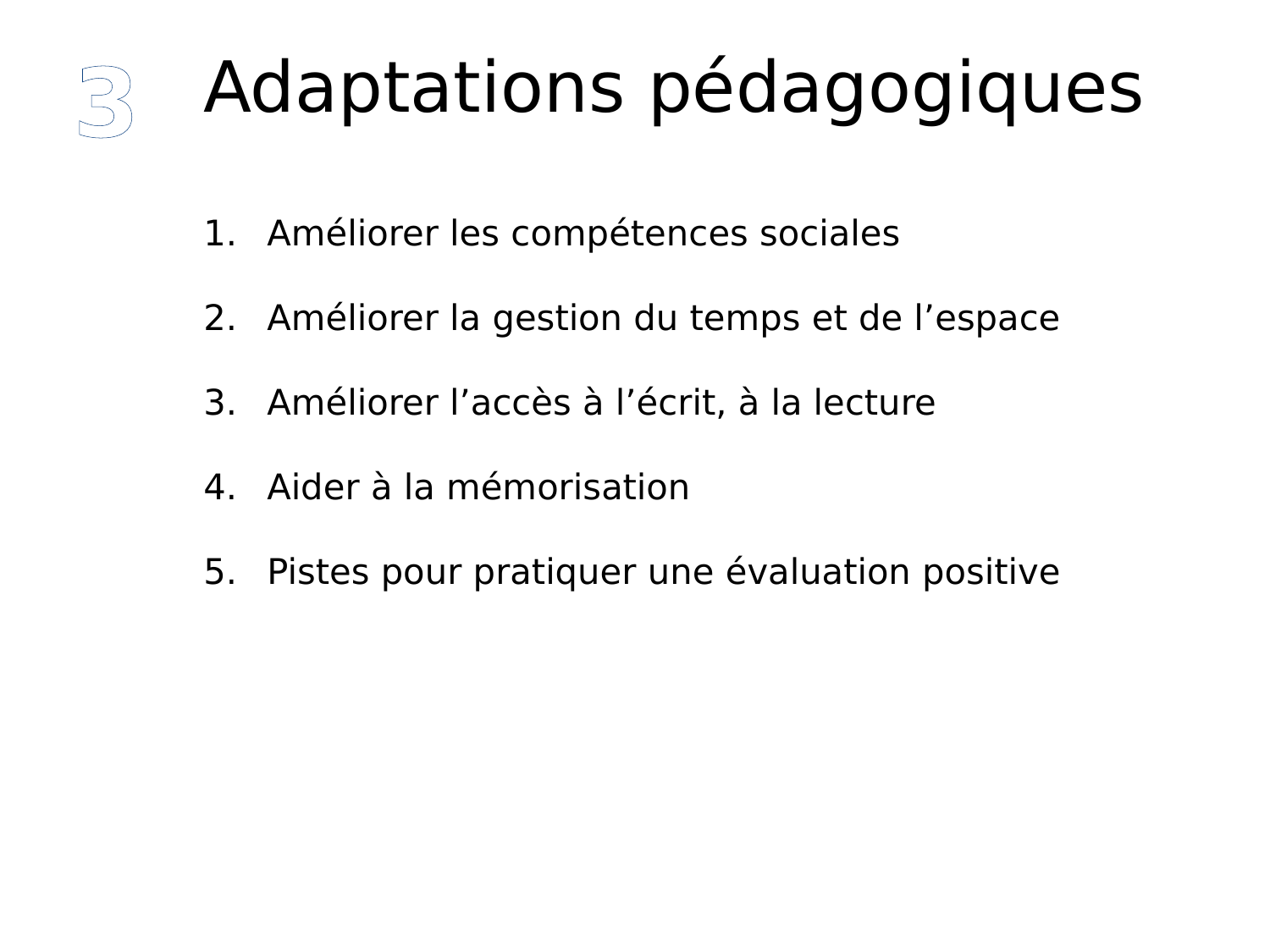

3
Adaptations pédagogiques

Améliorer les compétences sociales

Améliorer la gestion du temps et de l’espace

Améliorer l’accès à l’écrit, à la lecture

Aider à la mémorisation

Pistes pour pratiquer une évaluation positive